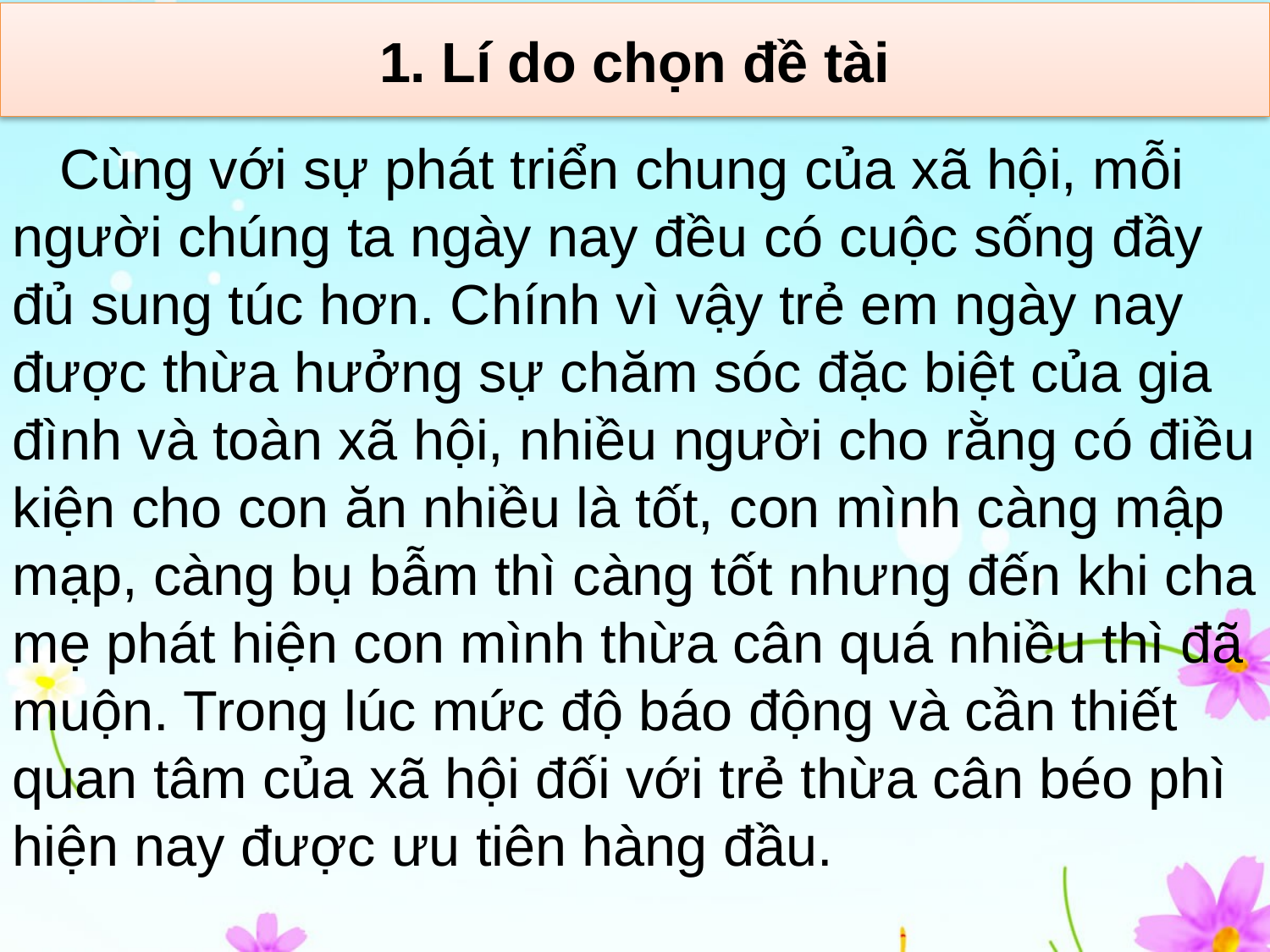

# 1. Lí do chọn đề tài
   Cùng với sự phát triển chung của xã hội, mỗi người chúng ta ngày nay đều có cuộc sống đầy đủ sung túc hơn. Chính vì vậy trẻ em ngày nay được thừa hưởng sự chăm sóc đặc biệt của gia đình và toàn xã hội, nhiều người cho rằng có điều kiện cho con ăn nhiều là tốt, con mình càng mập mạp, càng bụ bẫm thì càng tốt nhưng đến khi cha mẹ phát hiện con mình thừa cân quá nhiều thì đã muộn. Trong lúc mức độ báo động và cần thiết quan tâm của xã hội đối với trẻ thừa cân béo phì hiện nay được ưu tiên hàng đầu.